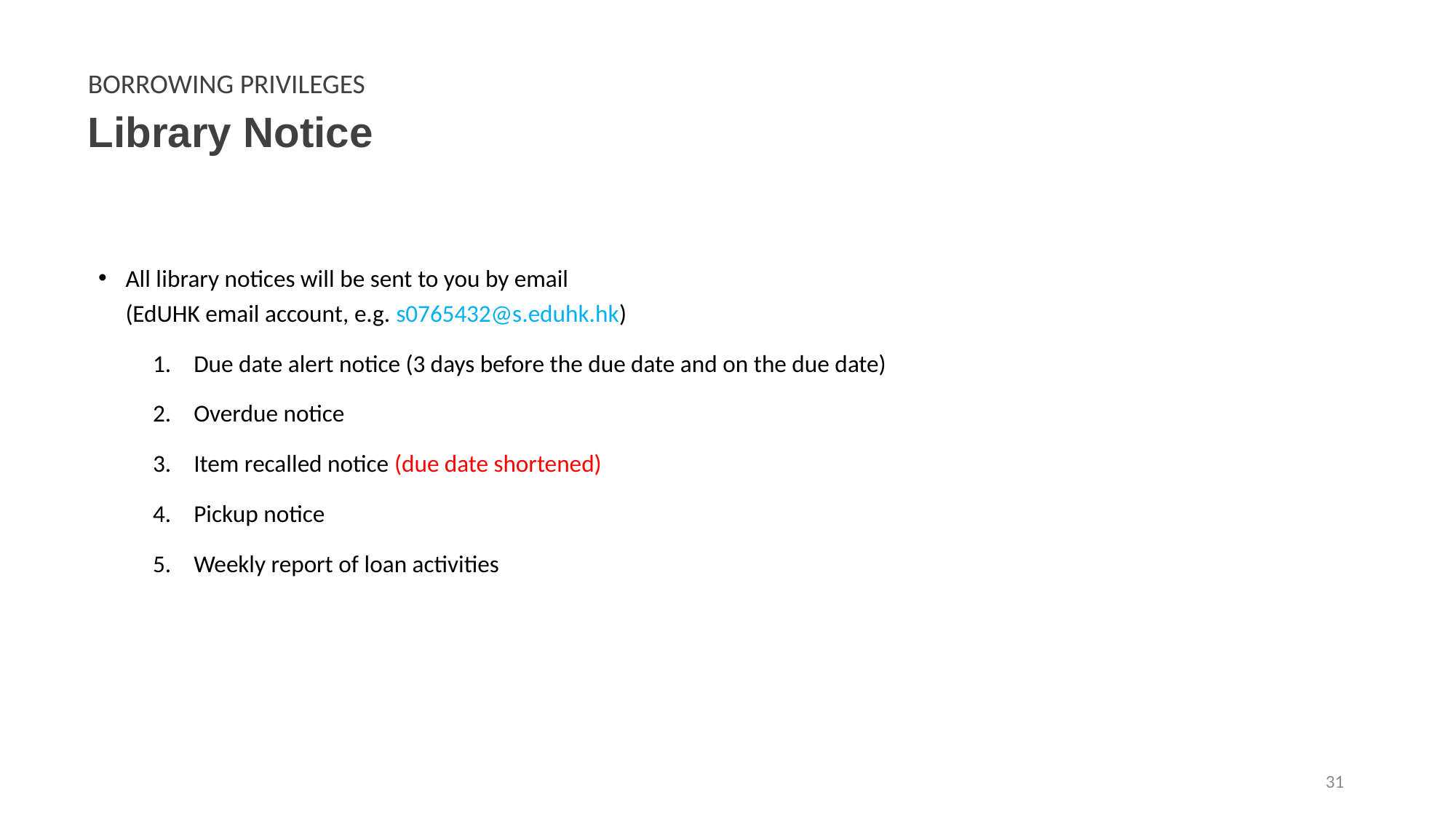

BORROWING PRIVILEGES
Library Notice
All library notices will be sent to you by email 
(EdUHK email account, e.g. s0765432@s.eduhk.hk)
Due date alert notice (3 days before the due date and on the due date)
Overdue notice
Item recalled notice (due date shortened)
Pickup notice
Weekly report of loan activities

31